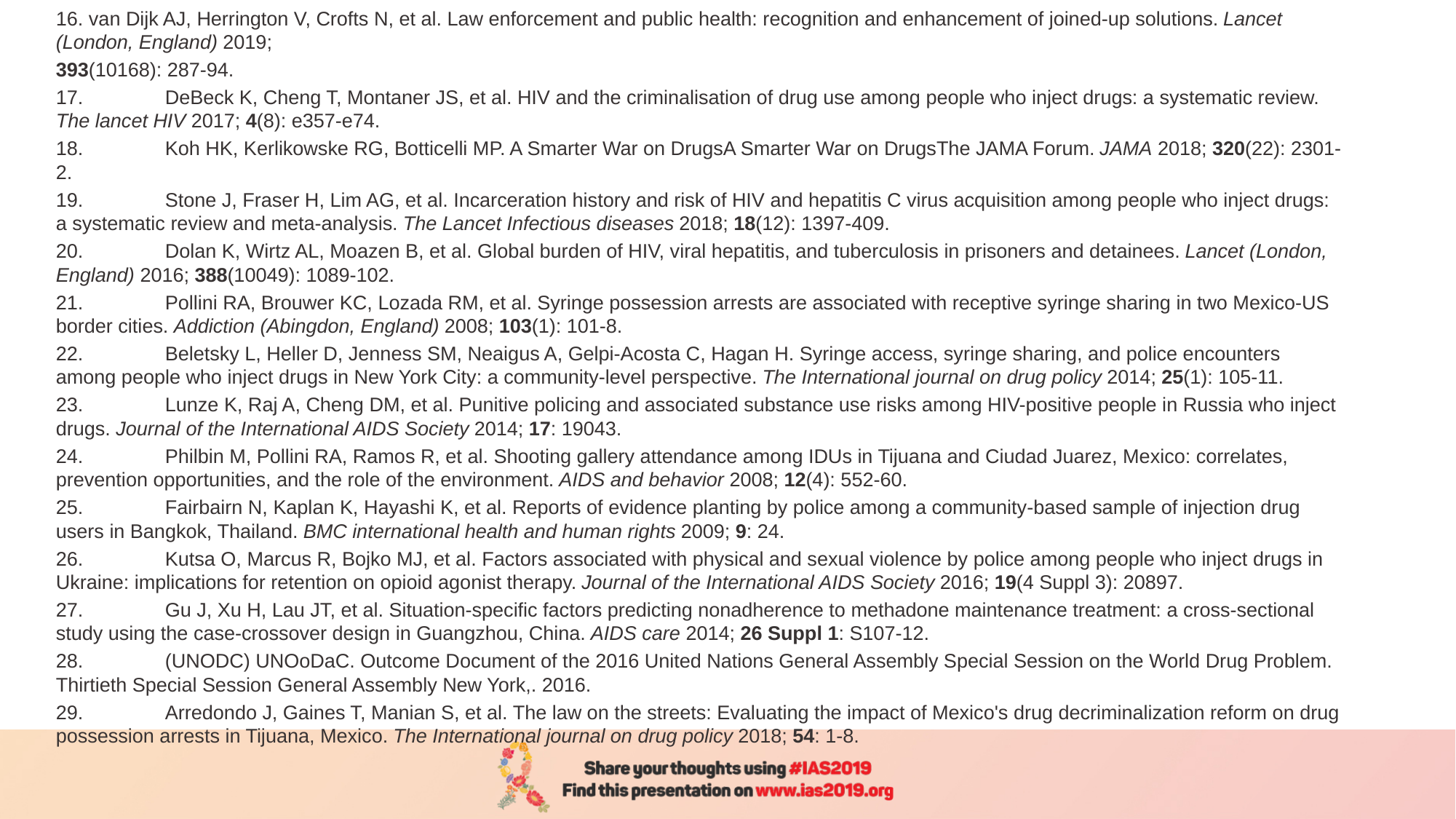

16. van Dijk AJ, Herrington V, Crofts N, et al. Law enforcement and public health: recognition and enhancement of joined-up solutions. Lancet (London, England) 2019;
393(10168): 287-94.
17.	DeBeck K, Cheng T, Montaner JS, et al. HIV and the criminalisation of drug use among people who inject drugs: a systematic review. The lancet HIV 2017; 4(8): e357-e74.
18.	Koh HK, Kerlikowske RG, Botticelli MP. A Smarter War on DrugsA Smarter War on DrugsThe JAMA Forum. JAMA 2018; 320(22): 2301-2.
19.	Stone J, Fraser H, Lim AG, et al. Incarceration history and risk of HIV and hepatitis C virus acquisition among people who inject drugs: a systematic review and meta-analysis. The Lancet Infectious diseases 2018; 18(12): 1397-409.
20.	Dolan K, Wirtz AL, Moazen B, et al. Global burden of HIV, viral hepatitis, and tuberculosis in prisoners and detainees. Lancet (London, England) 2016; 388(10049): 1089-102.
21.	Pollini RA, Brouwer KC, Lozada RM, et al. Syringe possession arrests are associated with receptive syringe sharing in two Mexico-US border cities. Addiction (Abingdon, England) 2008; 103(1): 101-8.
22.	Beletsky L, Heller D, Jenness SM, Neaigus A, Gelpi-Acosta C, Hagan H. Syringe access, syringe sharing, and police encounters among people who inject drugs in New York City: a community-level perspective. The International journal on drug policy 2014; 25(1): 105-11.
23.	Lunze K, Raj A, Cheng DM, et al. Punitive policing and associated substance use risks among HIV-positive people in Russia who inject drugs. Journal of the International AIDS Society 2014; 17: 19043.
24.	Philbin M, Pollini RA, Ramos R, et al. Shooting gallery attendance among IDUs in Tijuana and Ciudad Juarez, Mexico: correlates, prevention opportunities, and the role of the environment. AIDS and behavior 2008; 12(4): 552-60.
25.	Fairbairn N, Kaplan K, Hayashi K, et al. Reports of evidence planting by police among a community-based sample of injection drug users in Bangkok, Thailand. BMC international health and human rights 2009; 9: 24.
26.	Kutsa O, Marcus R, Bojko MJ, et al. Factors associated with physical and sexual violence by police among people who inject drugs in Ukraine: implications for retention on opioid agonist therapy. Journal of the International AIDS Society 2016; 19(4 Suppl 3): 20897.
27.	Gu J, Xu H, Lau JT, et al. Situation-specific factors predicting nonadherence to methadone maintenance treatment: a cross-sectional study using the case-crossover design in Guangzhou, China. AIDS care 2014; 26 Suppl 1: S107-12.
28.	(UNODC) UNOoDaC. Outcome Document of the 2016 United Nations General Assembly Special Session on the World Drug Problem. Thirtieth Special Session General Assembly New York,. 2016.
29.	Arredondo J, Gaines T, Manian S, et al. The law on the streets: Evaluating the impact of Mexico's drug decriminalization reform on drug possession arrests in Tijuana, Mexico. The International journal on drug policy 2018; 54: 1-8.